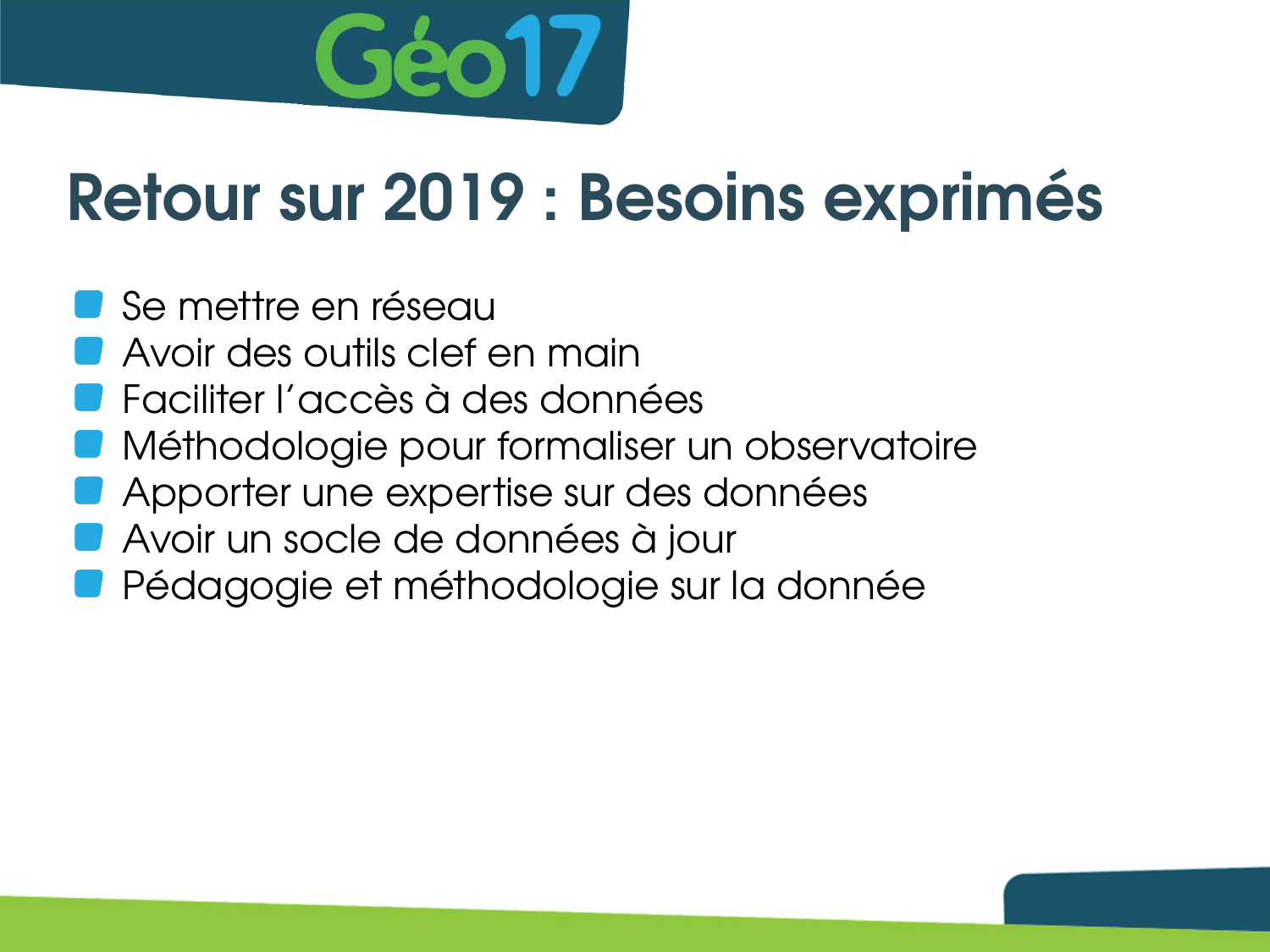

# Retour sur 2019 : Besoins exprimés
Se mettre en réseau
Avoir des outils clef en main
Faciliter l’accès à des données
Méthodologie pour formaliser un observatoire
Apporter une expertise sur des données
Avoir un socle de données à jour
Pédagogie et méthodologie sur la donnée